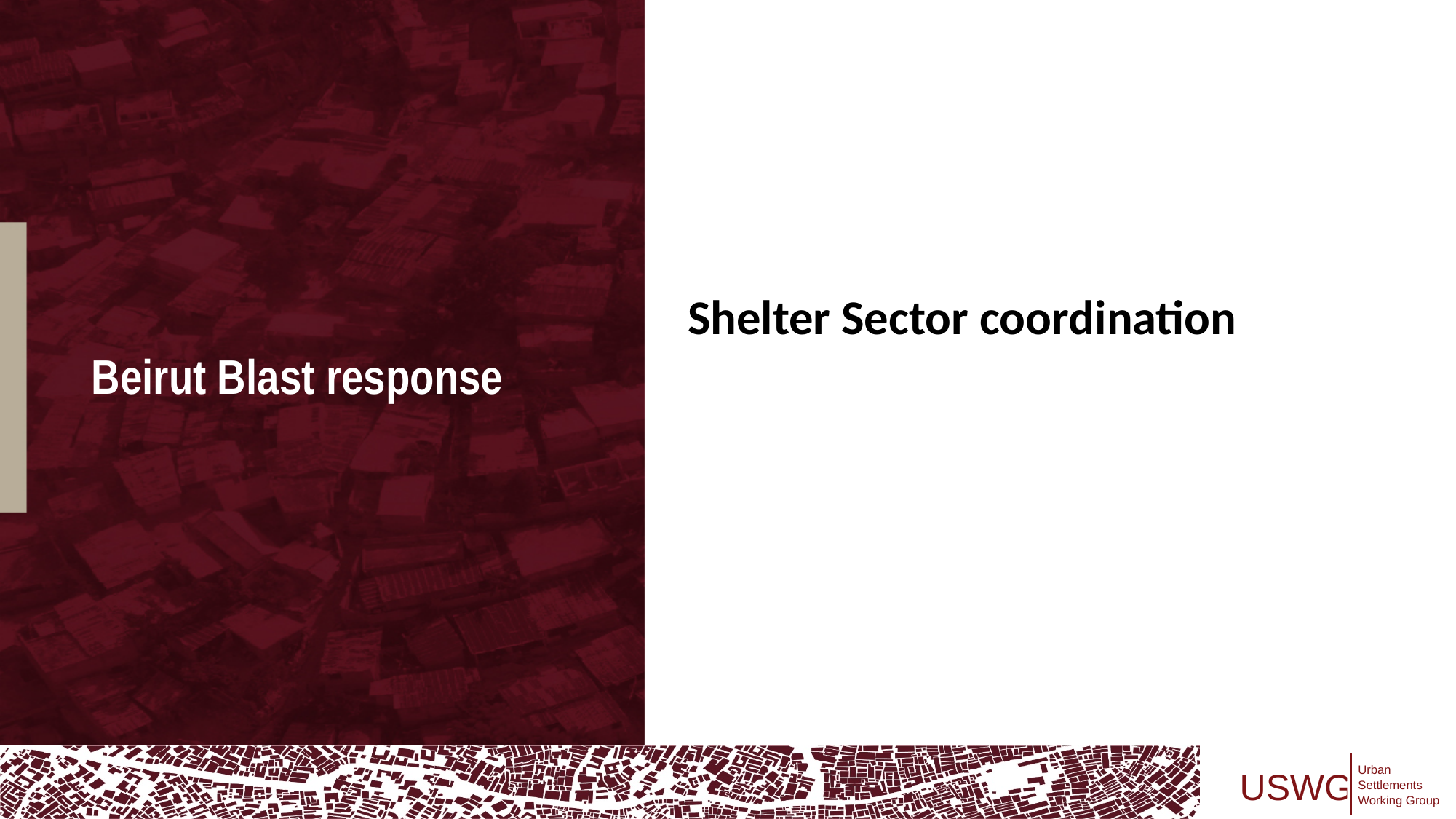

# Beirut Blast response
Shelter Sector coordination

USWG
Urban
Settlements
Working Group